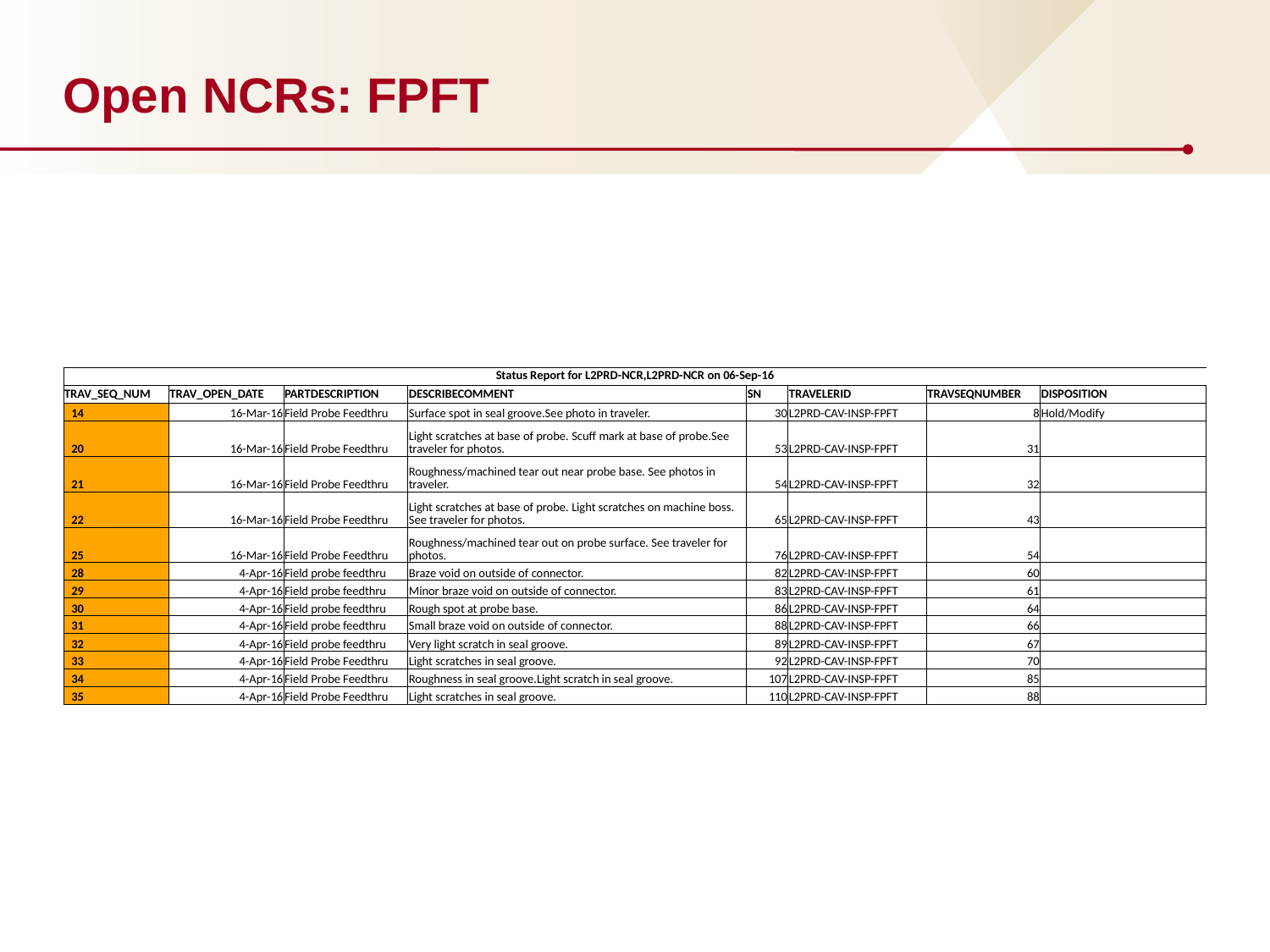

# Open NCRs: FPFT
| Status Report for L2PRD-NCR,L2PRD-NCR on 06-Sep-16 |  |  |  |  |  |  |  |
| --- | --- | --- | --- | --- | --- | --- | --- |
| TRAV\_SEQ\_NUM | TRAV\_OPEN\_DATE | PARTDESCRIPTION | DESCRIBECOMMENT | SN | TRAVELERID | TRAVSEQNUMBER | DISPOSITION |
| 14 | 16-Mar-16 | Field Probe Feedthru | Surface spot in seal groove.See photo in traveler. | 30 | L2PRD-CAV-INSP-FPFT | 8 | Hold/Modify |
| 20 | 16-Mar-16 | Field Probe Feedthru | Light scratches at base of probe. Scuff mark at base of probe.See traveler for photos. | 53 | L2PRD-CAV-INSP-FPFT | 31 |  |
| 21 | 16-Mar-16 | Field Probe Feedthru | Roughness/machined tear out near probe base. See photos in traveler. | 54 | L2PRD-CAV-INSP-FPFT | 32 |  |
| 22 | 16-Mar-16 | Field Probe Feedthru | Light scratches at base of probe. Light scratches on machine boss. See traveler for photos. | 65 | L2PRD-CAV-INSP-FPFT | 43 |  |
| 25 | 16-Mar-16 | Field Probe Feedthru | Roughness/machined tear out on probe surface. See traveler for photos. | 76 | L2PRD-CAV-INSP-FPFT | 54 |  |
| 28 | 4-Apr-16 | Field probe feedthru | Braze void on outside of connector. | 82 | L2PRD-CAV-INSP-FPFT | 60 |  |
| 29 | 4-Apr-16 | Field probe feedthru | Minor braze void on outside of connector. | 83 | L2PRD-CAV-INSP-FPFT | 61 |  |
| 30 | 4-Apr-16 | Field probe feedthru | Rough spot at probe base. | 86 | L2PRD-CAV-INSP-FPFT | 64 |  |
| 31 | 4-Apr-16 | Field probe feedthru | Small braze void on outside of connector. | 88 | L2PRD-CAV-INSP-FPFT | 66 |  |
| 32 | 4-Apr-16 | Field probe feedthru | Very light scratch in seal groove. | 89 | L2PRD-CAV-INSP-FPFT | 67 |  |
| 33 | 4-Apr-16 | Field Probe Feedthru | Light scratches in seal groove. | 92 | L2PRD-CAV-INSP-FPFT | 70 |  |
| 34 | 4-Apr-16 | Field Probe Feedthru | Roughness in seal groove.Light scratch in seal groove. | 107 | L2PRD-CAV-INSP-FPFT | 85 |  |
| 35 | 4-Apr-16 | Field Probe Feedthru | Light scratches in seal groove. | 110 | L2PRD-CAV-INSP-FPFT | 88 |  |